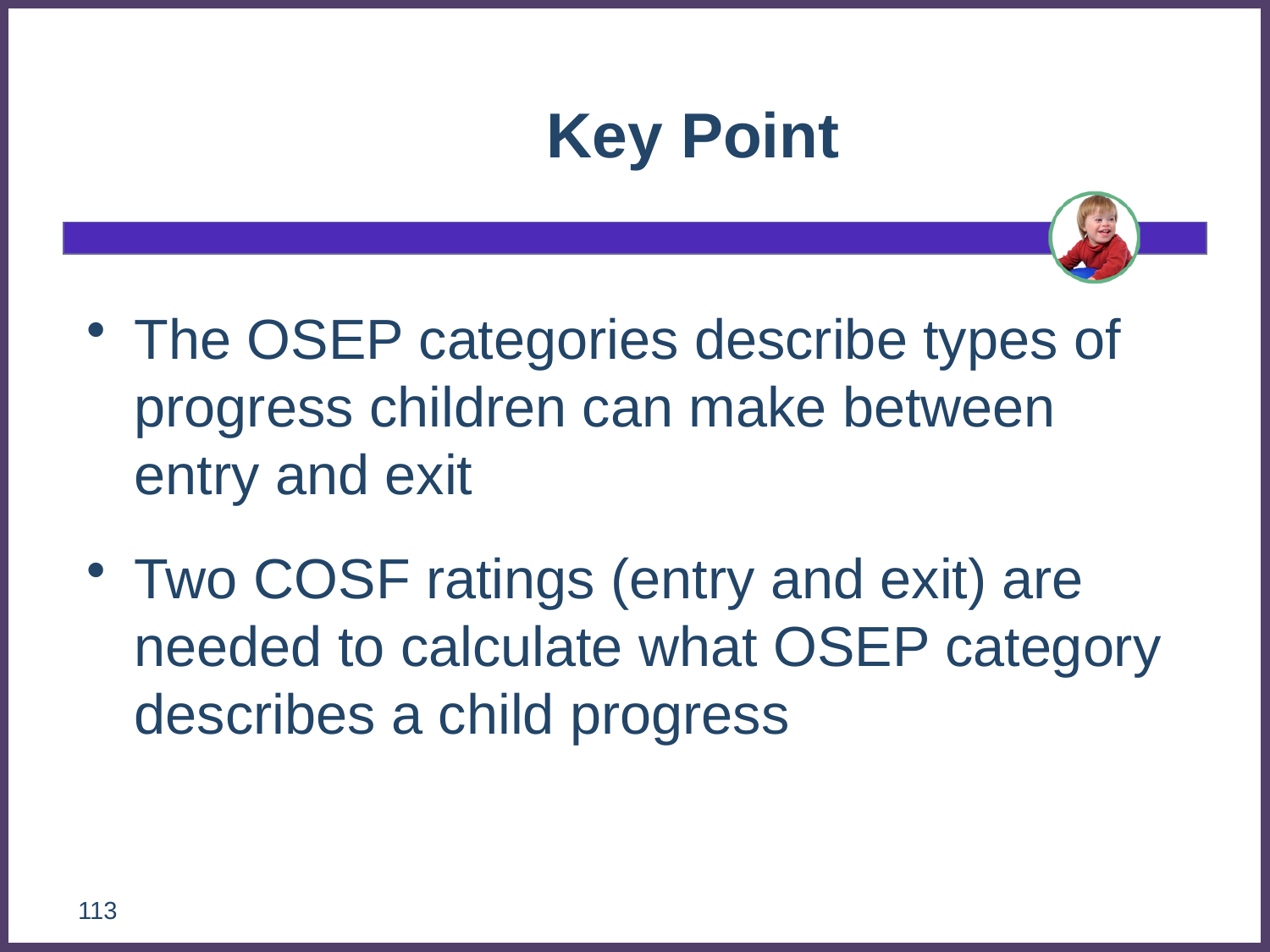

# Key Point
The OSEP categories describe types of progress children can make between entry and exit

Two COSF ratings (entry and exit) are needed to calculate what OSEP category describes a child progress
113